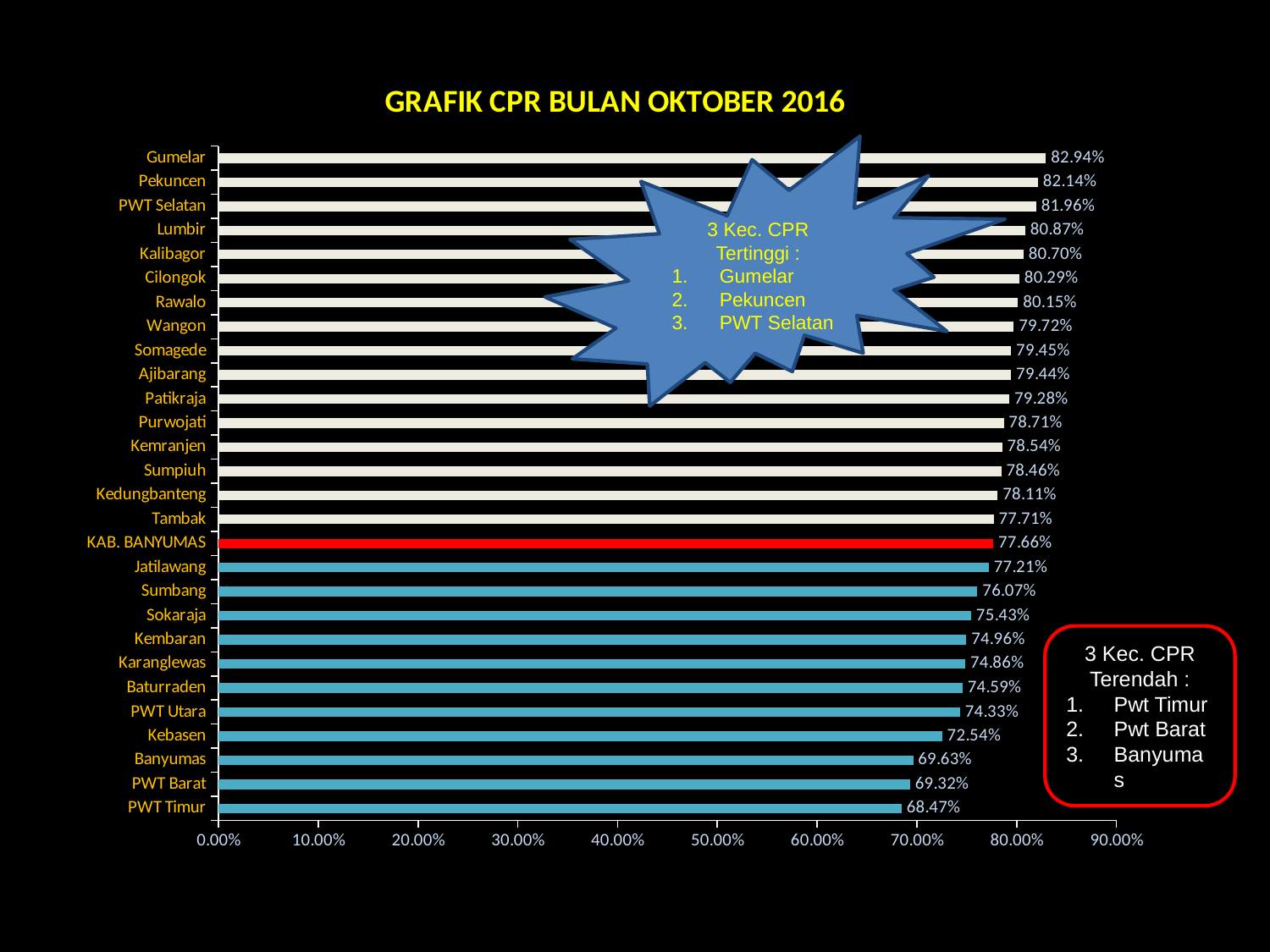

### Chart:

| Category | GRAFIK CPR BULAN OKTOBER 2016 |
|---|---|
| PWT Timur | 0.6847487217857589 |
| PWT Barat | 0.6931697534505131 |
| Banyumas | 0.6962705790122075 |
| Kebasen | 0.7253587694422962 |
| PWT Utara | 0.7432929320441236 |
| Baturraden | 0.7459190163239348 |
| Karanglewas | 0.7485549132947977 |
| Kembaran | 0.7495747355964796 |
| Sokaraja | 0.754317215727949 |
| Sumbang | 0.7607072003734392 |
| Jatilawang | 0.7720829662849363 |
| KAB. BANYUMAS | 0.7765854380974125 |
| Tambak | 0.7770505647630107 |
| Kedungbanteng | 0.7810752300198448 |
| Sumpiuh | 0.7846445171285935 |
| Kemranjen | 0.7854066589365579 |
| Purwojati | 0.7870986404396876 |
| Patikraja | 0.7928193054738081 |
| Ajibarang | 0.7944233706093896 |
| Somagede | 0.7945376403715514 |
| Wangon | 0.7971692977681002 |
| Rawalo | 0.8014690668321953 |
| Cilongok | 0.8029075212770289 |
| Kalibagor | 0.8069683620344413 |
| Lumbir | 0.8087005924843763 |
| PWT Selatan | 0.8195912004157284 |
| Pekuncen | 0.8214211294019588 |
| Gumelar | 0.8293811998110534 |
3 Kec. CPR Tertinggi :
Gumelar
Pekuncen
PWT Selatan

3 Kec. CPR Terendah :
Pwt Timur
Pwt Barat
Banyumas